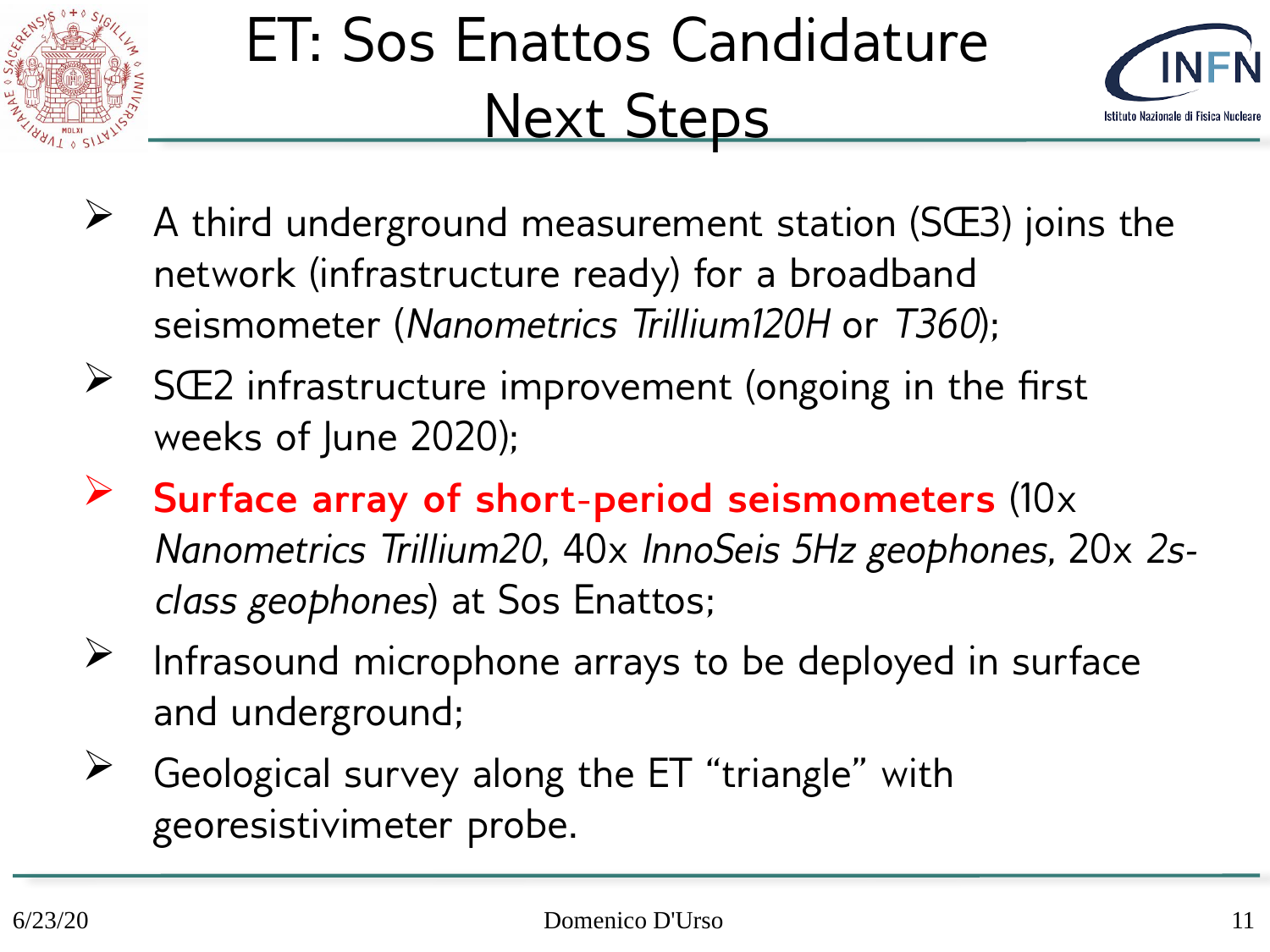

# ET: Sos Enattos Candidature Next Steps
A third underground measurement station (SOE3) joins the network (infrastructure ready) for a broadband seismometer (Nanometrics Trillium120H or T360);
SOE2 infrastructure improvement (ongoing in the first weeks of June 2020);
Surface array of short-period seismometers (10x Nanometrics Trillium20, 40x InnoSeis 5Hz geophones, 20x 2s-class geophones) at Sos Enattos;
Infrasound microphone arrays to be deployed in surface and underground;
Geological survey along the ET “triangle” with georesistivimeter probe.

6/23/20
Domenico D'Urso
11